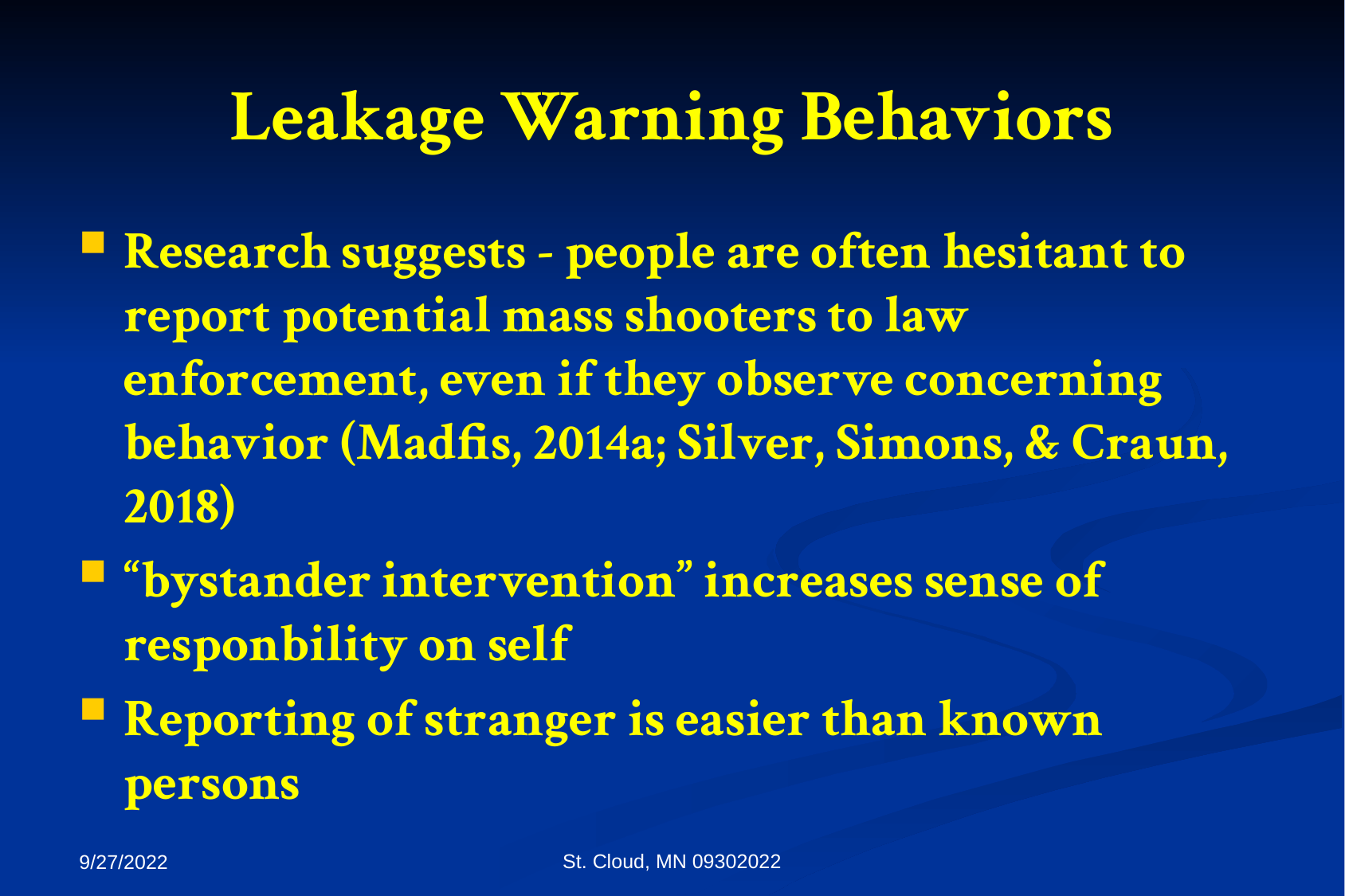

# Leakage Warning Behaviors
Research suggests - people are often hesitant to report potential mass shooters to law enforcement, even if they observe concerning behavior (Madfis, 2014a; Silver, Simons, & Craun, 2018)
“bystander intervention” increases sense of responbility on self
Reporting of stranger is easier than known persons

St. Cloud, MN 09302022
9/27/2022